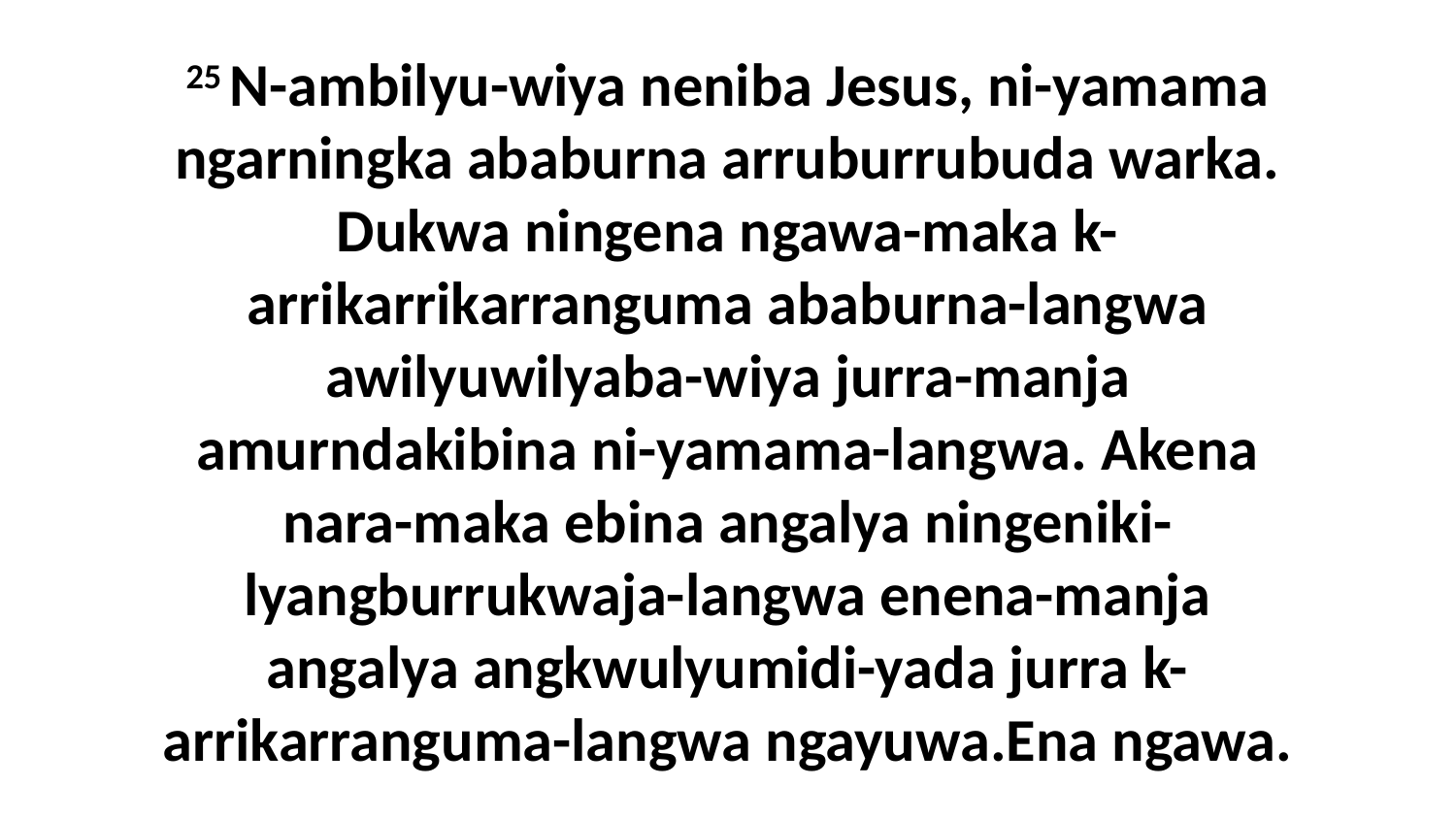

25 N-ambilyu-wiya neniba Jesus, ni-yamama ngarningka ababurna arruburrubuda warka. Dukwa ningena ngawa-maka k-arrikarrikarranguma ababurna-langwa awilyuwilyaba-wiya jurra-manja amurndakibina ni-yamama-langwa. Akena nara-maka ebina angalya ningeniki-lyangburrukwaja-langwa enena-manja angalya angkwulyumidi-yada jurra k-arrikarranguma-langwa ngayuwa.Ena ngawa.